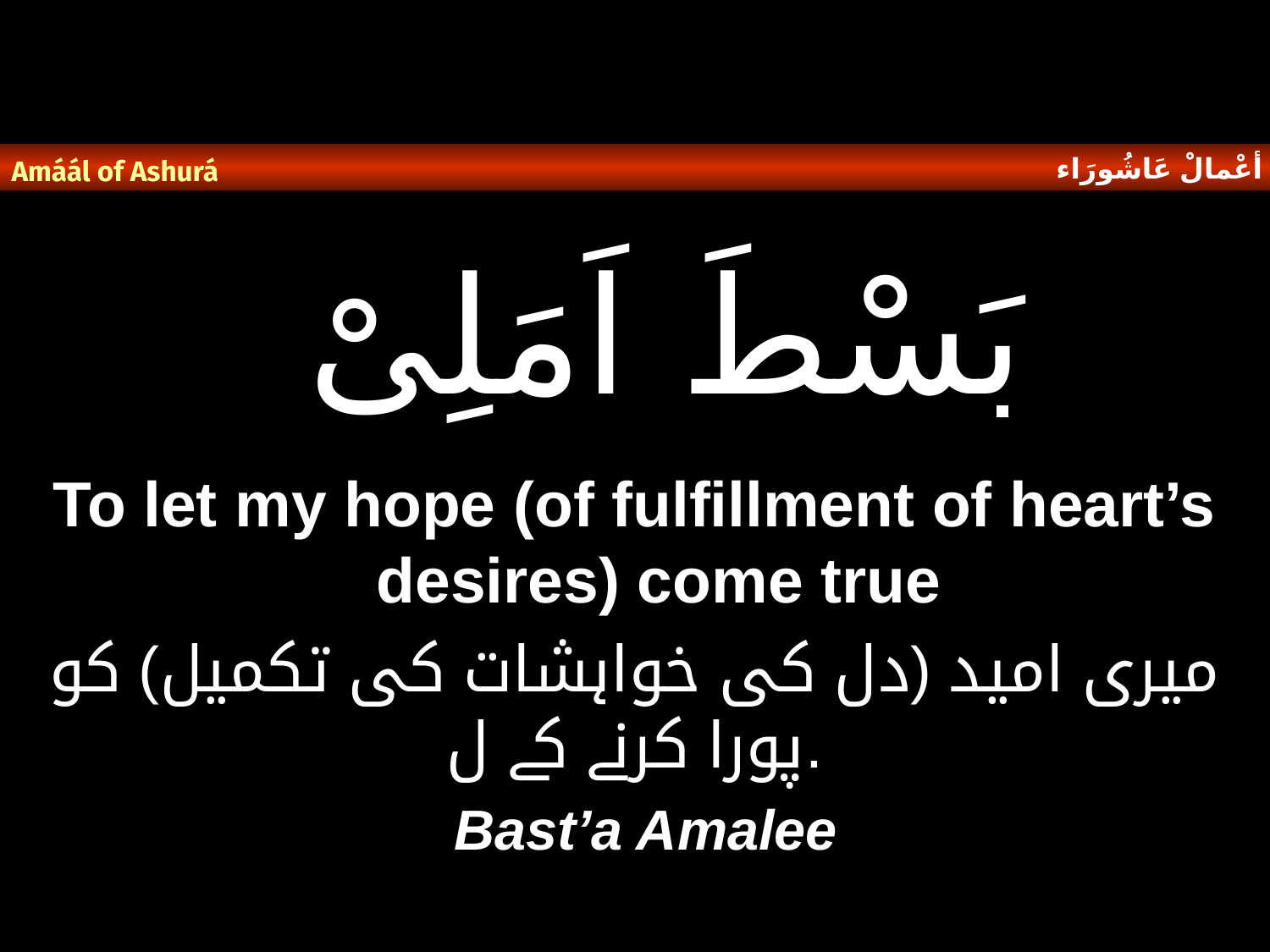

أعْمالْ عَاشُورَاء
Amáál of Ashurá
# بَسْطَ اَمَلِىْ
To let my hope (of fulfillment of heart’s desires) come true
میری امید (دل کی خواہشات کی تکمیل) کو پورا کرنے کے ل.

Bast’a Amalee